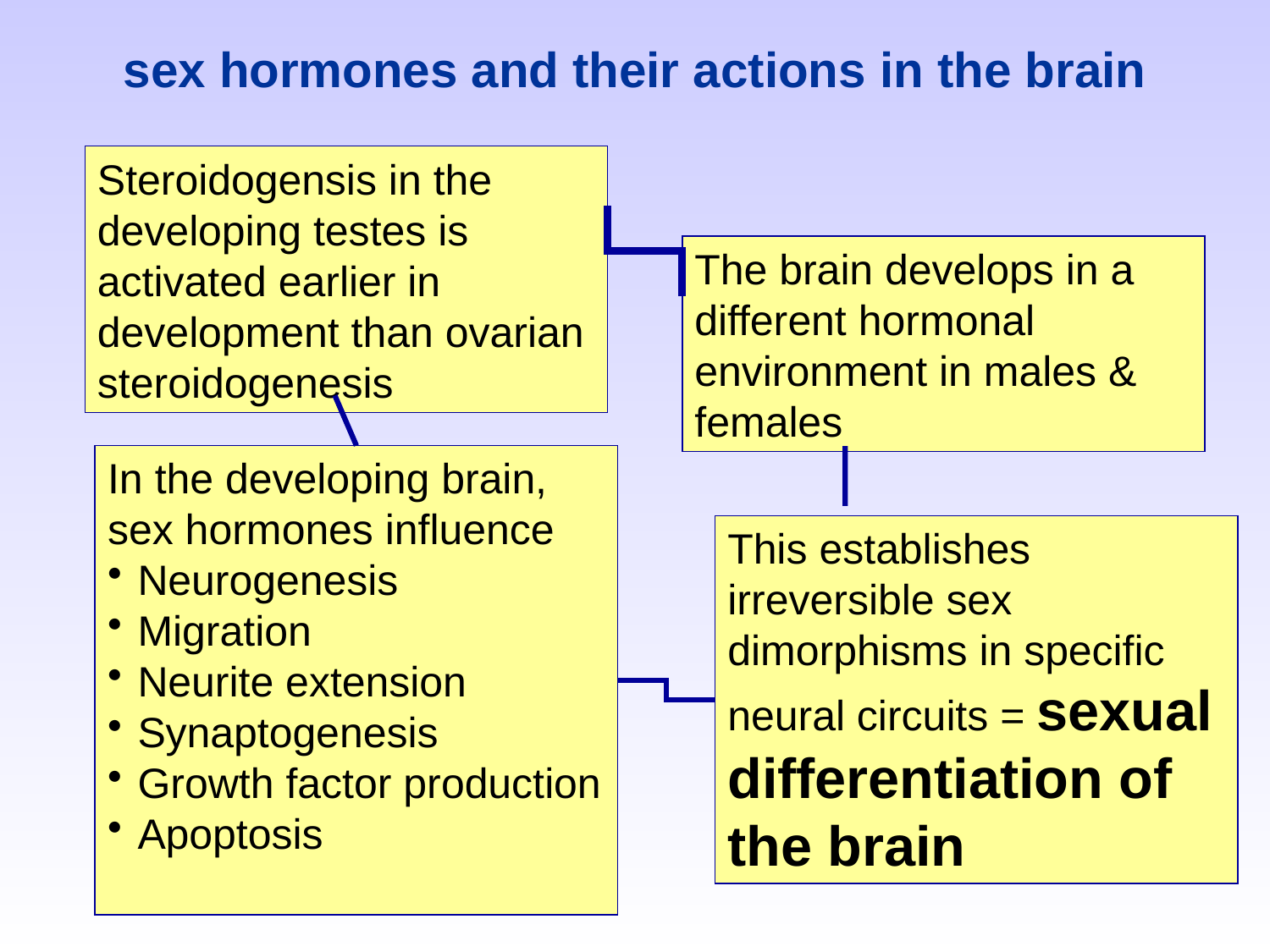

# sex hormones and their actions in the brain
Steroidogensis in the developing testes is activated earlier in development than ovarian steroidogenesis
The brain develops in a different hormonal environment in males & females
In the developing brain, sex hormones influence
Neurogenesis
Migration
Neurite extension
Synaptogenesis
Growth factor production
Apoptosis

This establishes irreversible sex dimorphisms in specific neural circuits = sexual differentiation of the brain